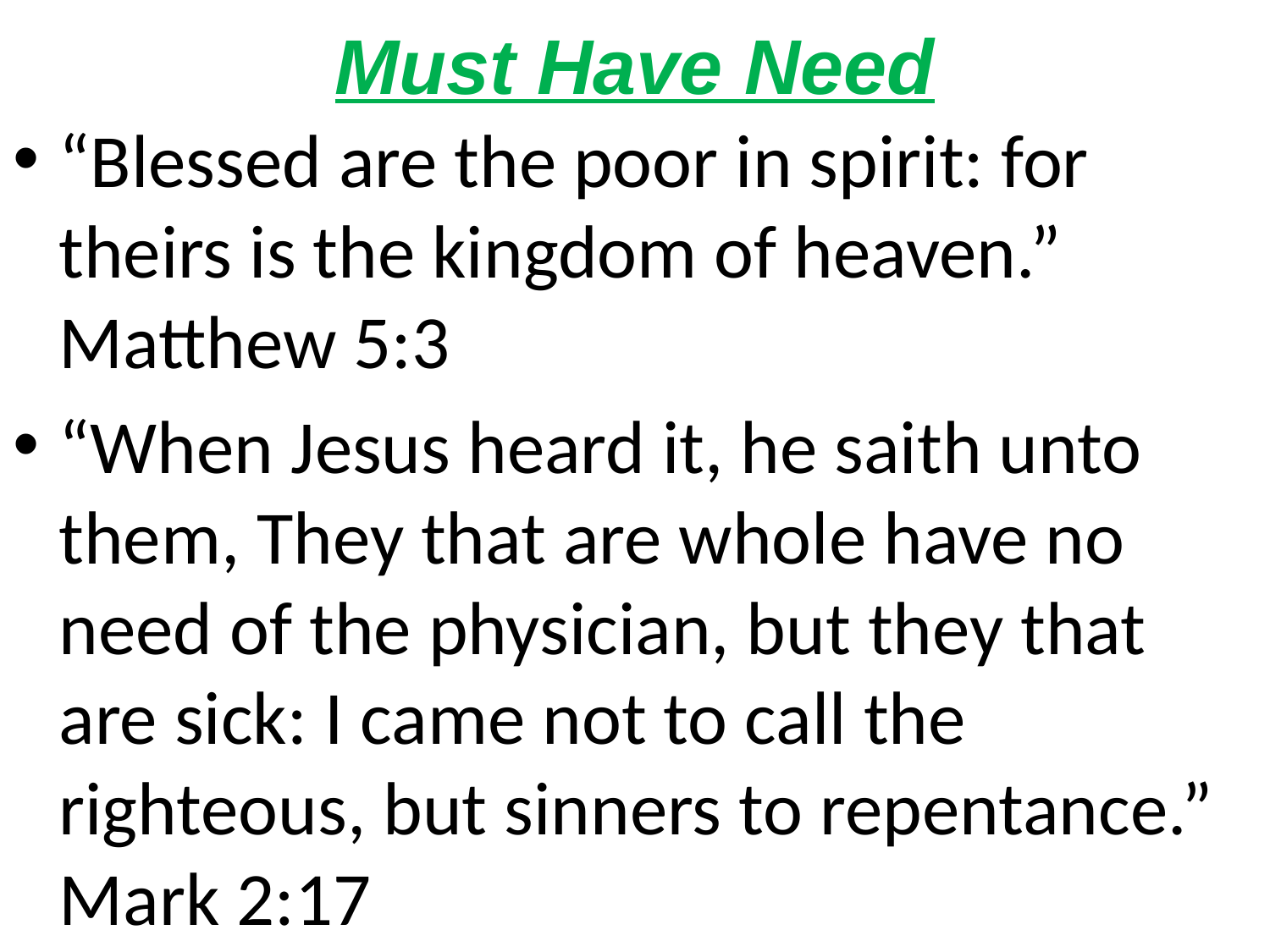

# Must Have Need
“Blessed are the poor in spirit: for theirs is the kingdom of heaven.”  Matthew 5:3
“When Jesus heard it, he saith unto them, They that are whole have no need of the physician, but they that are sick: I came not to call the righteous, but sinners to repentance.”  Mark 2:17